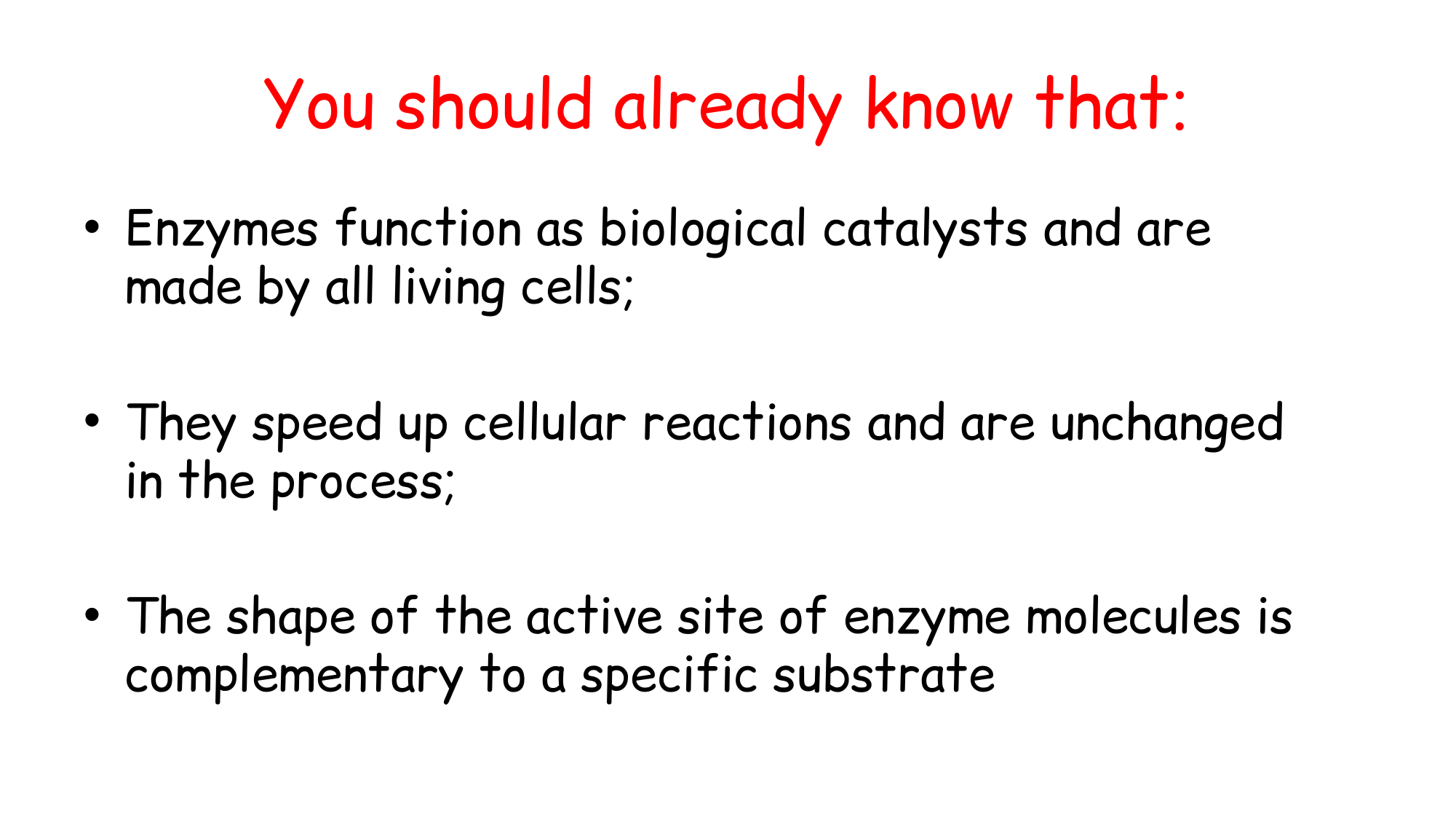

# You should already know that:
Enzymes function as biological catalysts and are made by all living cells;

They speed up cellular reactions and are unchanged in the process;

The shape of the active site of enzyme molecules is complementary to a specific substrate